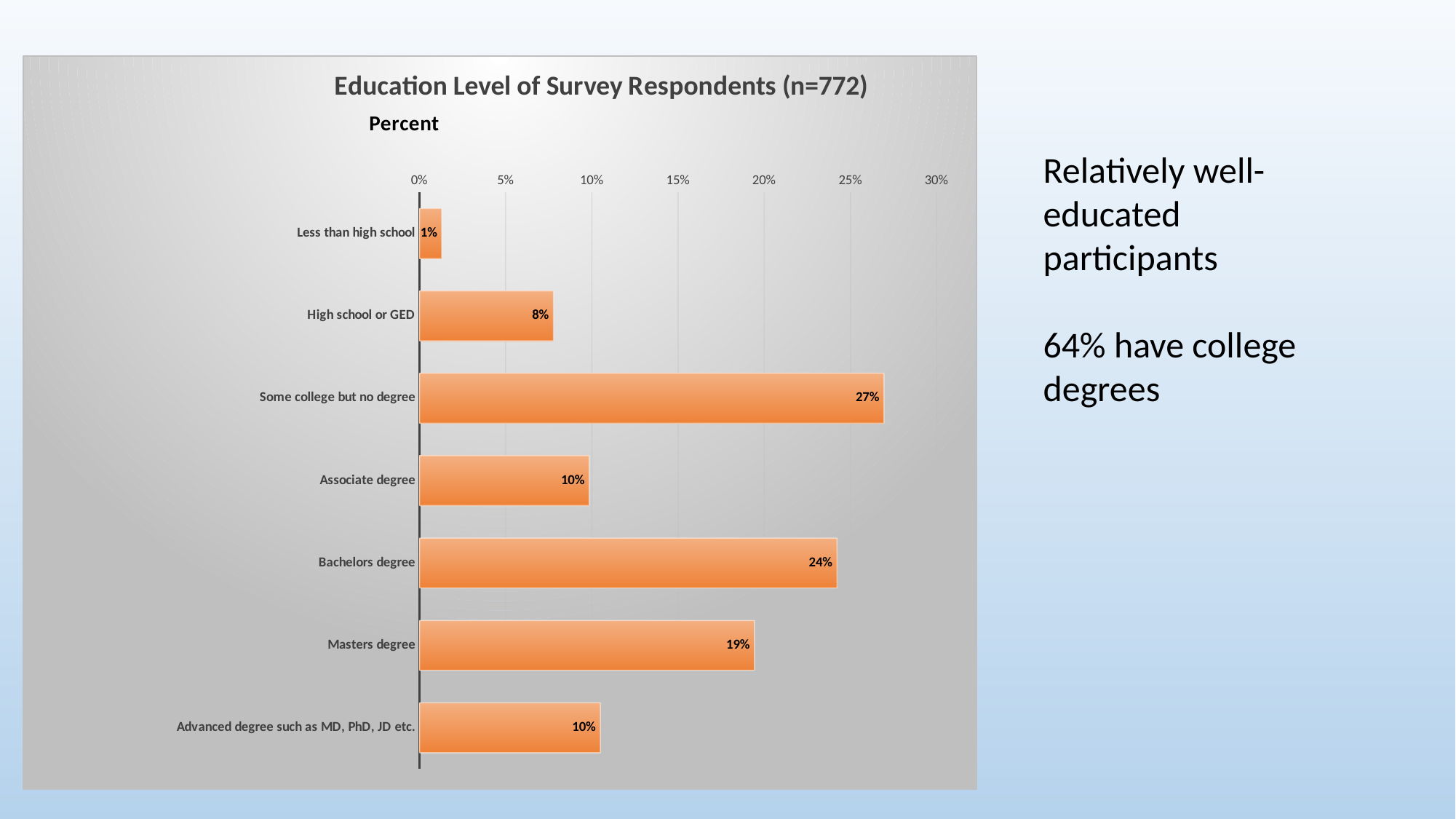

### Chart: Education Level of Survey Respondents (n=772)

| Category |  |
|---|---|
| Less than high school | 0.012953367875647668 |
| High school or GED | 0.07772020725388601 |
| Some college but no degree | 0.2694300518134715 |
| Associate degree | 0.09844559585492228 |
| Bachelors degree | 0.2422279792746114 |
| Masters degree | 0.19430051813471502 |
| Advanced degree such as MD, PhD, JD etc. | 0.10492227979274611 |
Relatively well-educated participants

64% have college degrees